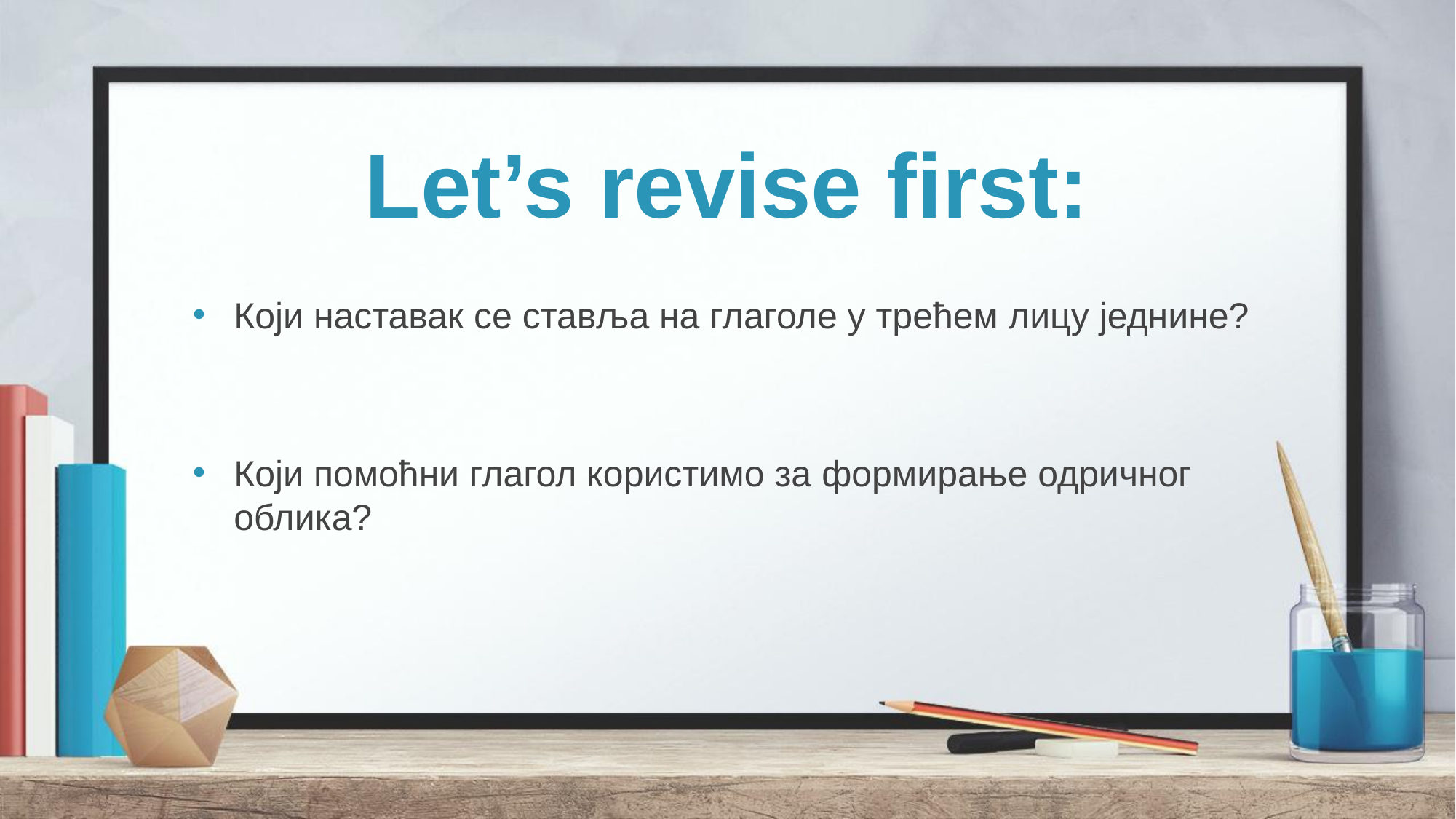

# Let’s revise first:
Који наставак се ставља на глаголе у трећем лицу једнине?

Који помоћни глагол користимо за формирање одричног облика?